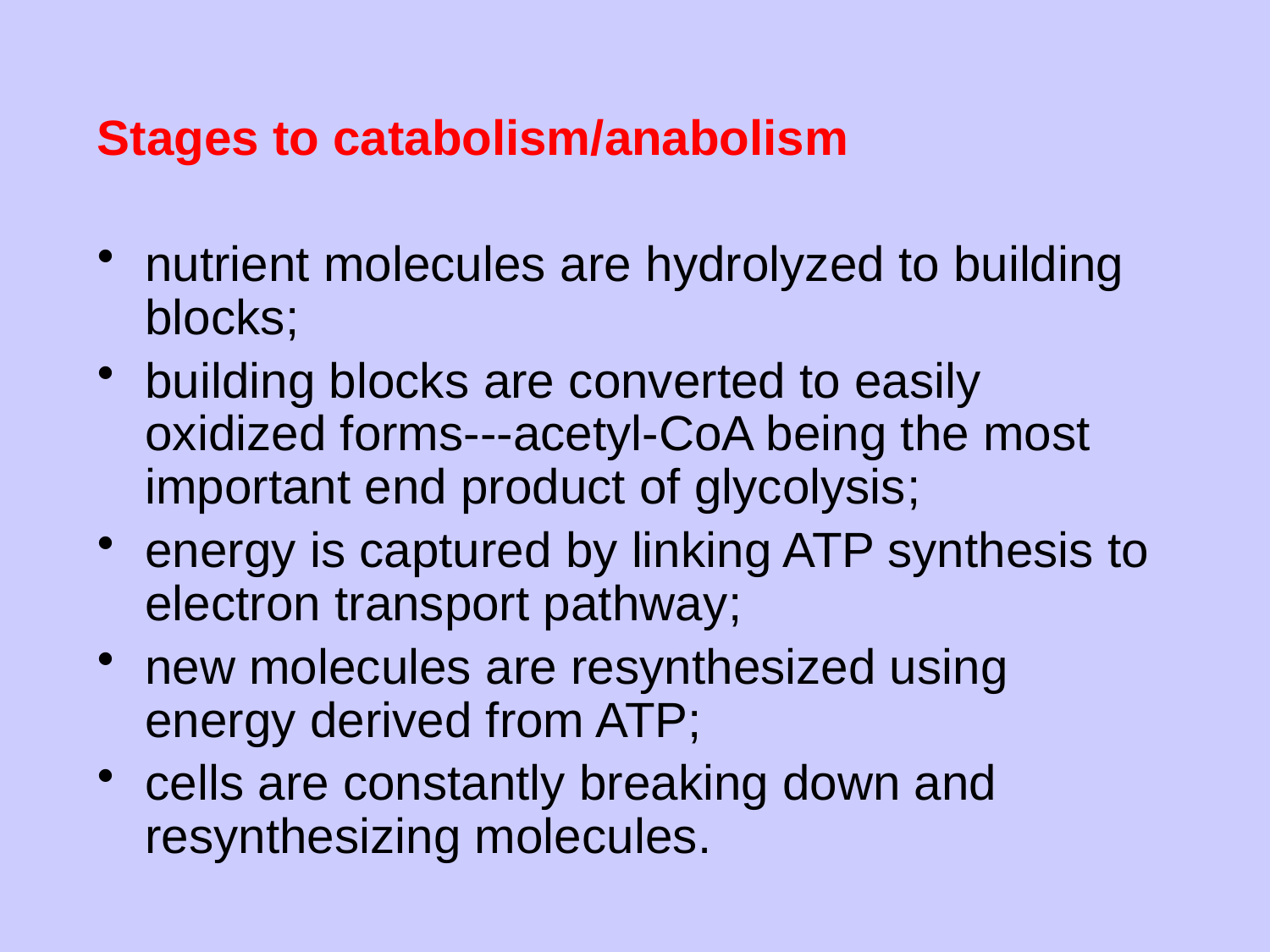

Stages to catabolism/anabolism

nutrient molecules are hydrolyzed to building blocks;
building blocks are converted to easily oxidized forms---acetyl-CoA being the most important end product of glycolysis;
energy is captured by linking ATP synthesis to electron transport pathway;
new molecules are resynthesized using energy derived from ATP;
cells are constantly breaking down and resynthesizing molecules.